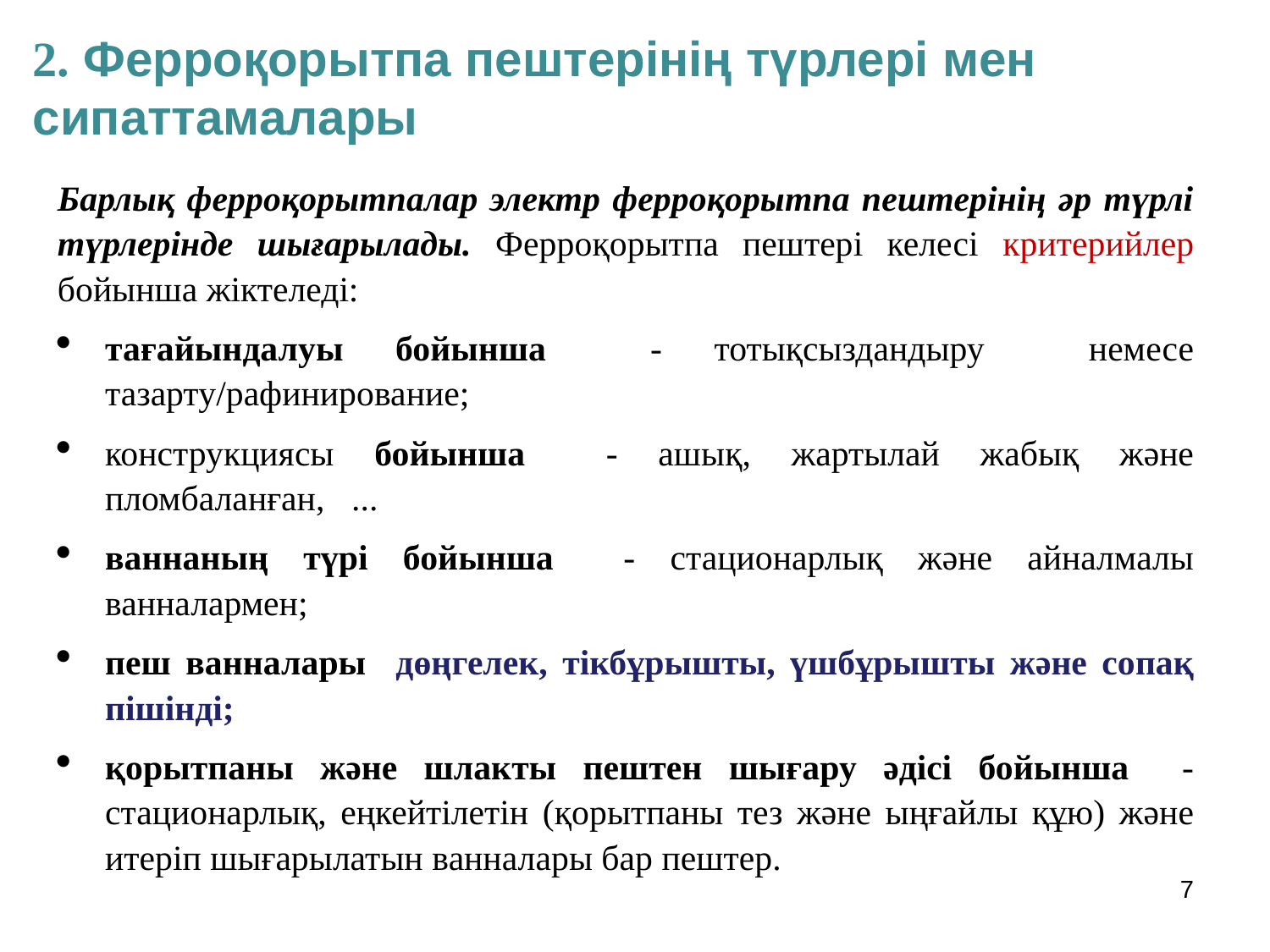

2. Ферроқорытпа пештерінің түрлері мен сипаттамалары
Барлық ферроқорытпалар электр ферроқорытпа пештерінің әр түрлі түрлерінде шығарылады. Ферроқорытпа пештері келесі критерийлер бойынша жіктеледі:
тағайындалуы бойынша  - тотықсыздандыру  немесе тазарту/рафинирование;
конструкциясы бойынша  - ашық, жартылай жабық және пломбаланған,   ...
ваннаның түрі бойынша  - стационарлық және айналмалы ванналармен;
пеш ванналары  дөңгелек, тікбұрышты, үшбұрышты және сопақ пішінді;
қорытпаны және шлакты пештен шығару әдісі бойынша  - стационарлық, еңкейтілетін (қорытпаны тез және ыңғайлы құю) және итеріп шығарылатын ванналары бар пештер.
7